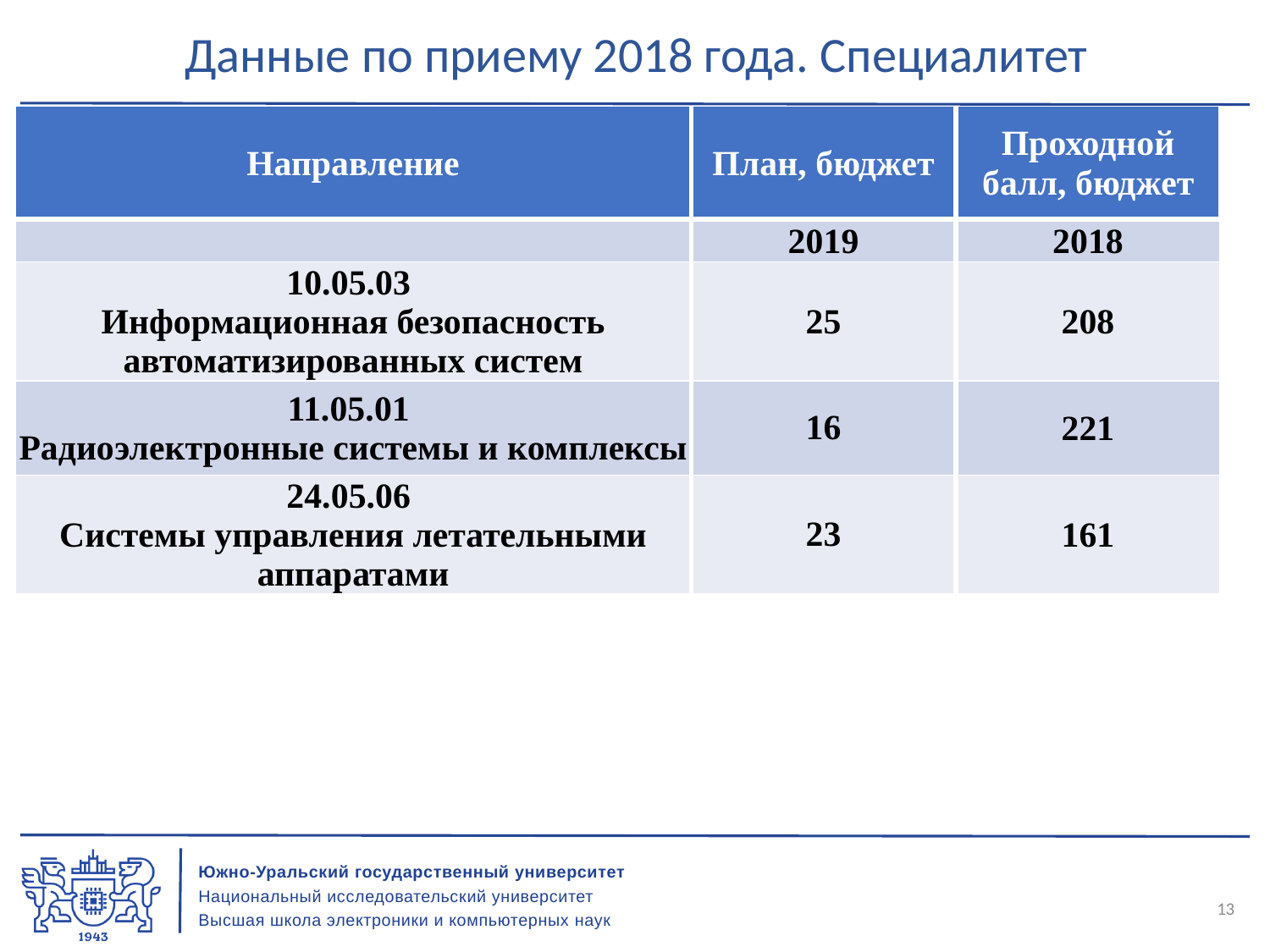

# Данные по приему 2018 года. Специалитет
| Направление | План, бюджет | Проходной балл, бюджет |
| --- | --- | --- |
|  | 2019 | 2018 |
| 10.05.03 Информационная безопасность автоматизированных систем | 25 | 208 |
| 11.05.01 Радиоэлектронные системы и комплексы | 16 | 221 |
| 24.05.06 Системы управления летательными аппаратами | 23 | 161 |
13